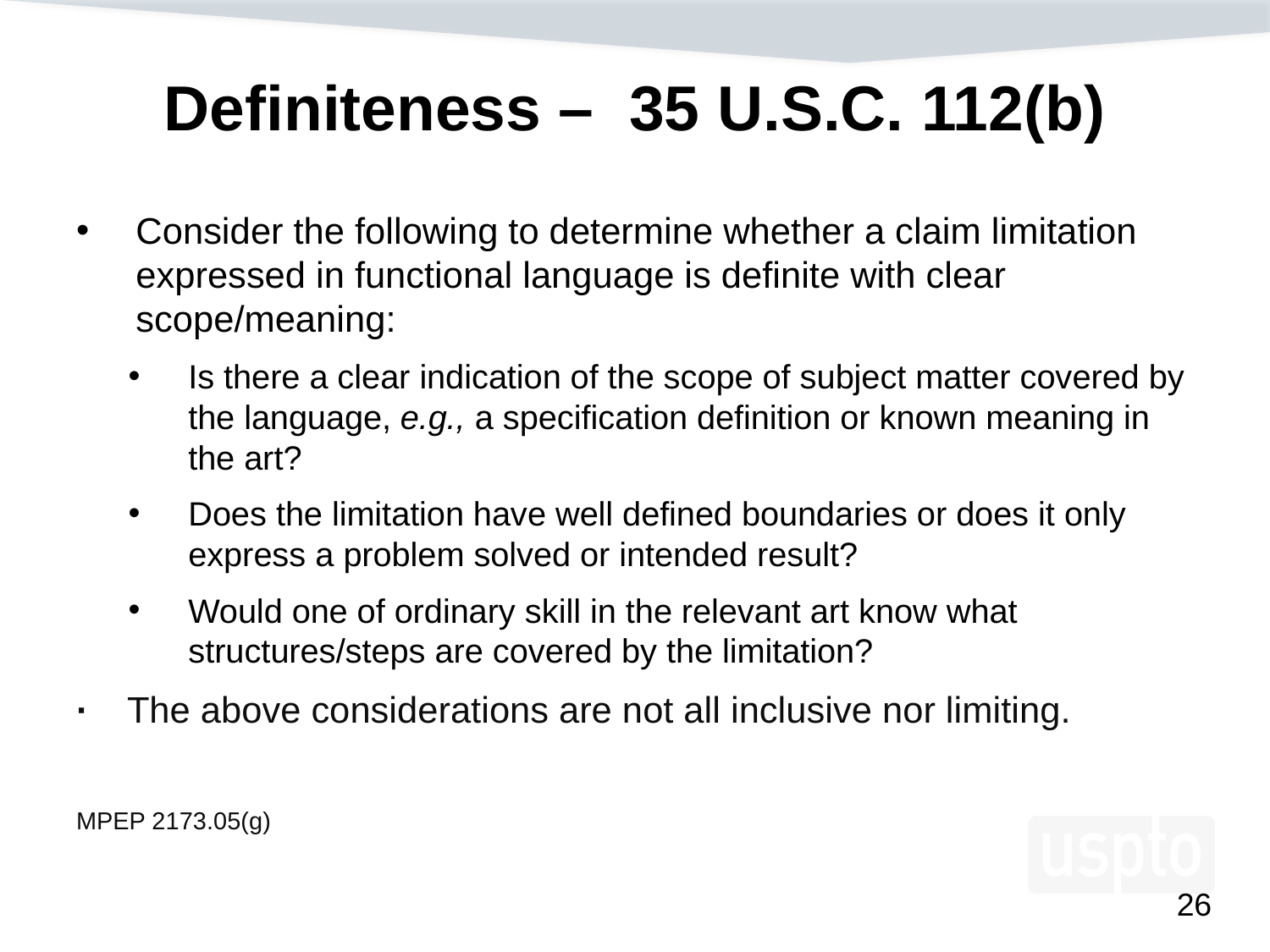

# Definiteness –  35 U.S.C. 112(b)
Consider the following to determine whether a claim limitation expressed in functional language is definite with clear scope/meaning:
Is there a clear indication of the scope of subject matter covered by the language, e.g., a specification definition or known meaning in the art?
Does the limitation have well defined boundaries or does it only express a problem solved or intended result?
Would one of ordinary skill in the relevant art know what structures/steps are covered by the limitation?
∙    The above considerations are not all inclusive nor limiting.

MPEP 2173.05(g)
26